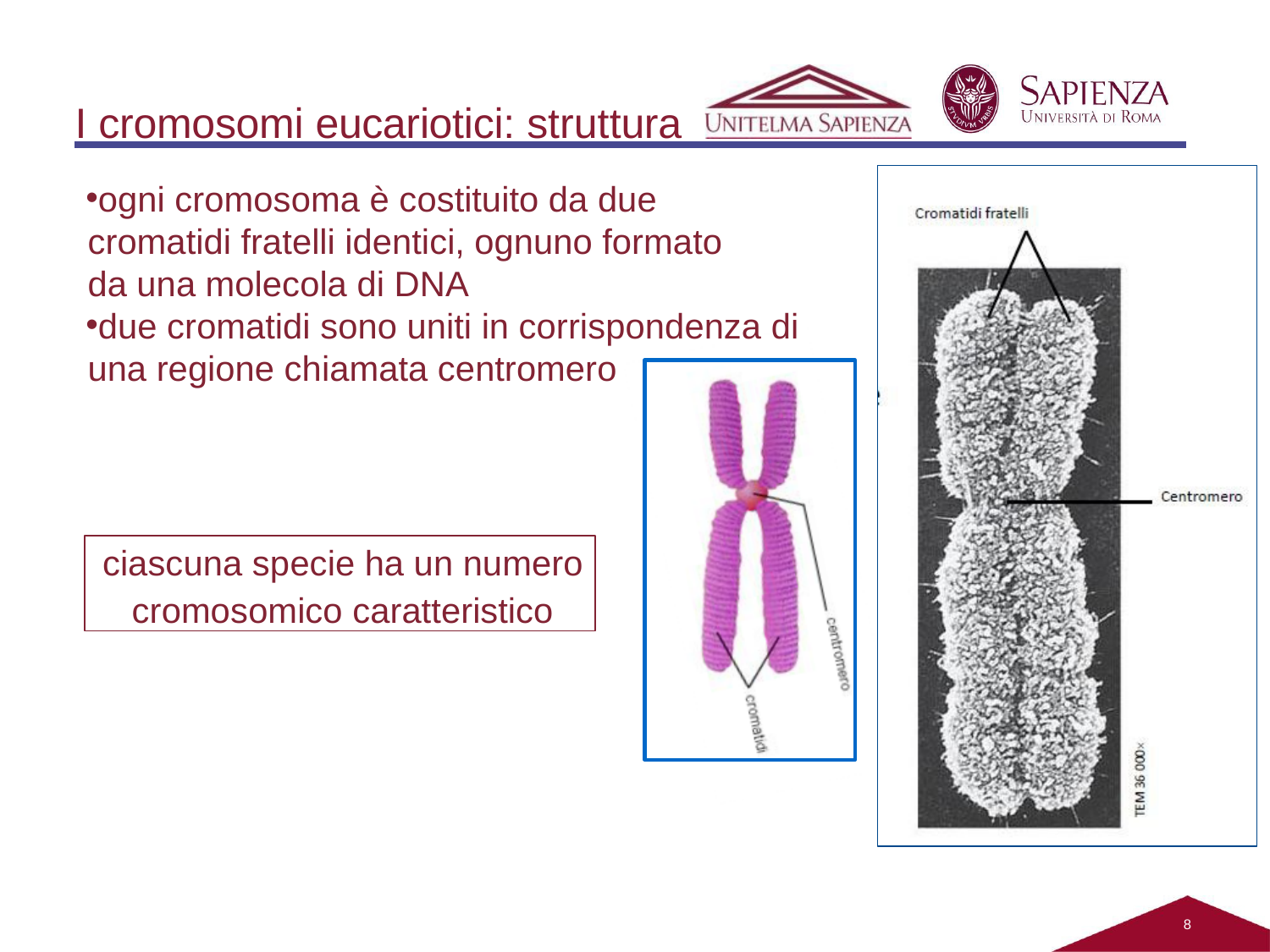

# I cromosomi eucariotici: struttura

ogni cromosoma è costituito da due cromatidi fratelli identici, ognuno formato da una molecola di DNA
due cromatidi sono uniti in corrispondenza di una regione chiamata centromero

ciascuna specie ha un numero cromosomico caratteristico
8